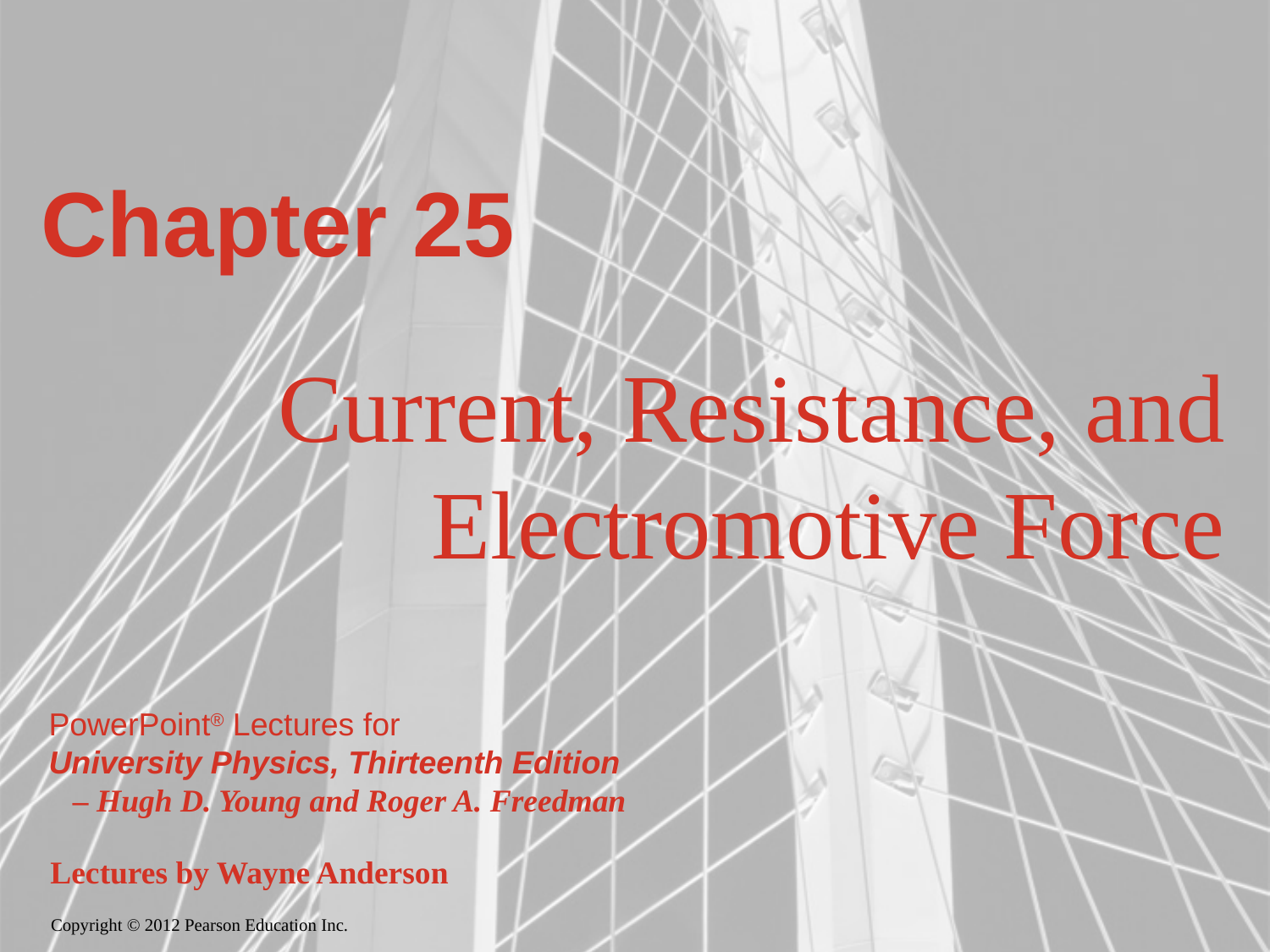

# Chapter 25
Current, Resistance, and Electromotive Force